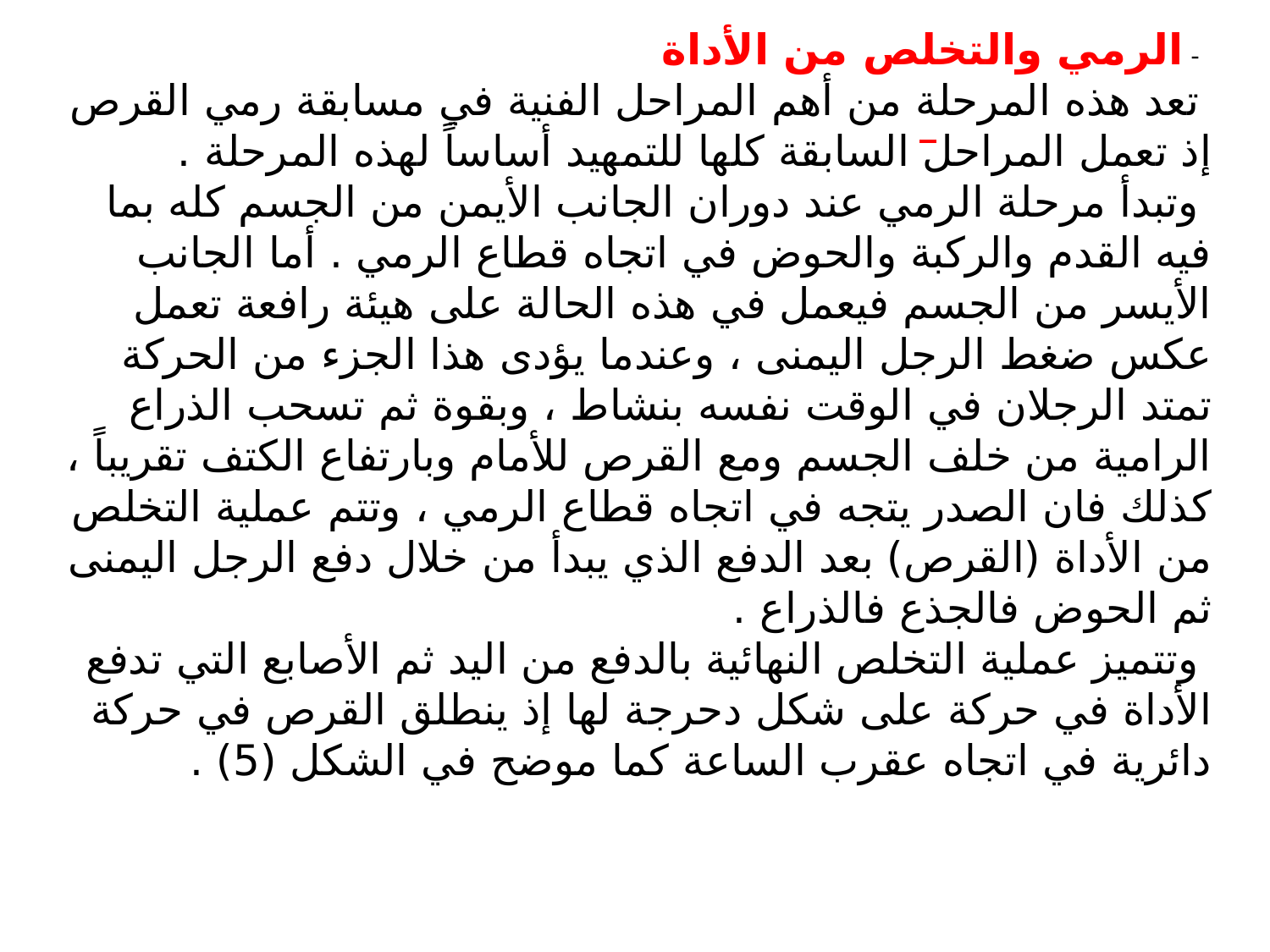

- الرمي والتخلص من الأداة
تعد هذه المرحلة من أهم المراحل الفنية في مسابقة رمي القرص إذ تعمل المراحل السابقة كلها للتمهيد أساساً لهذه المرحلة .
وتبدأ مرحلة الرمي عند دوران الجانب الأيمن من الجسم كله بما فيه القدم والركبة والحوض في اتجاه قطاع الرمي . أما الجانب الأيسر من الجسم فيعمل في هذه الحالة على هيئة رافعة تعمل عكس ضغط الرجل اليمنى ، وعندما يؤدى هذا الجزء من الحركة تمتد الرجلان في الوقت نفسه بنشاط ، وبقوة ثم تسحب الذراع الرامية من خلف الجسم ومع القرص للأمام وبارتفاع الكتف تقريباً ، كذلك فان الصدر يتجه في اتجاه قطاع الرمي ، وتتم عملية التخلص من الأداة (القرص) بعد الدفع الذي يبدأ من خلال دفع الرجل اليمنى ثم الحوض فالجذع فالذراع .
وتتميز عملية التخلص النهائية بالدفع من اليد ثم الأصابع التي تدفع الأداة في حركة على شكل دحرجة لها إذ ينطلق القرص في حركة دائرية في اتجاه عقرب الساعة كما موضح في الشكل (5) .